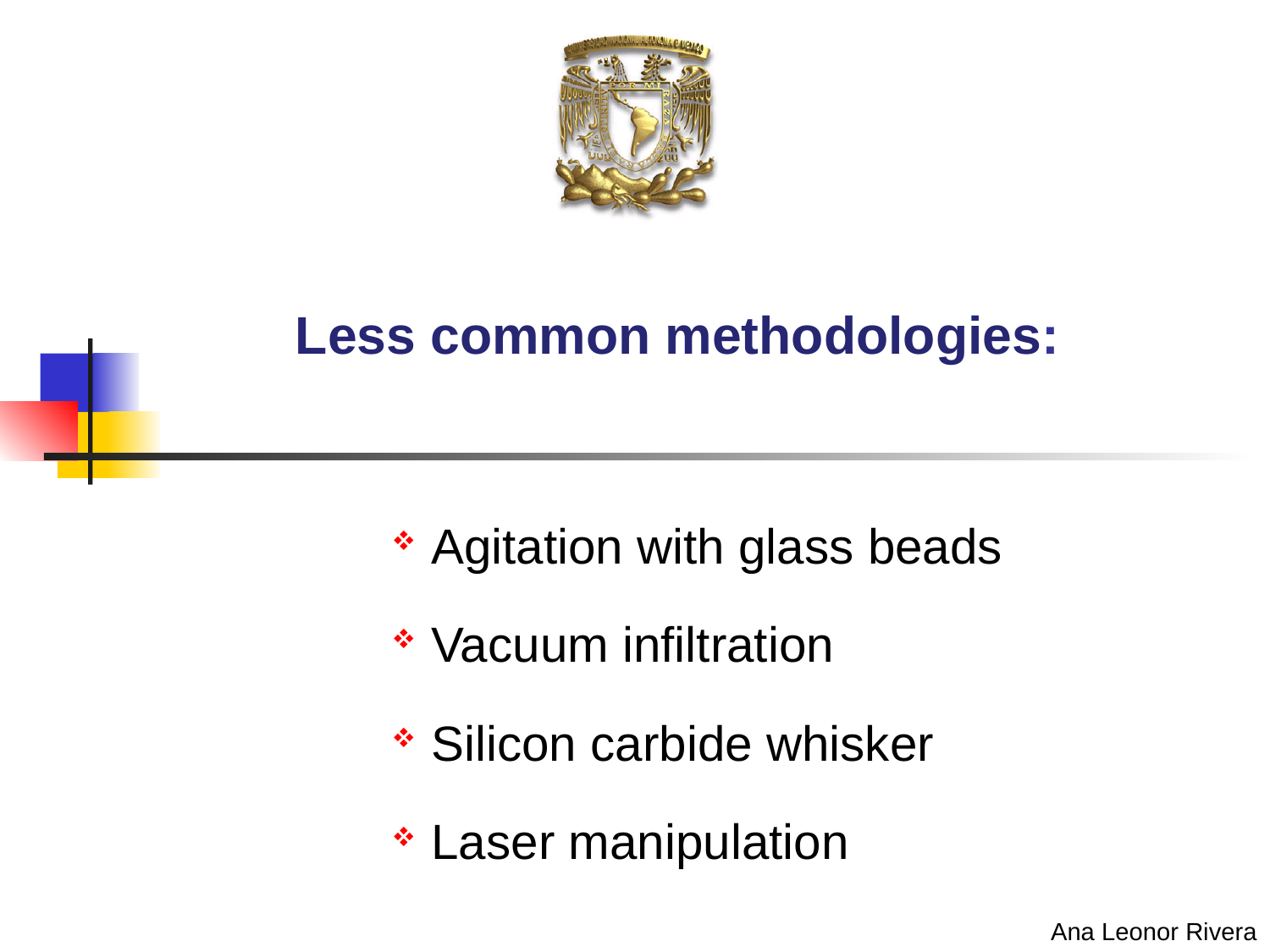

# Less common methodologies:
Agitation with glass beads
Vacuum infiltration
Silicon carbide whisker
Laser manipulation
Ana Leonor Rivera